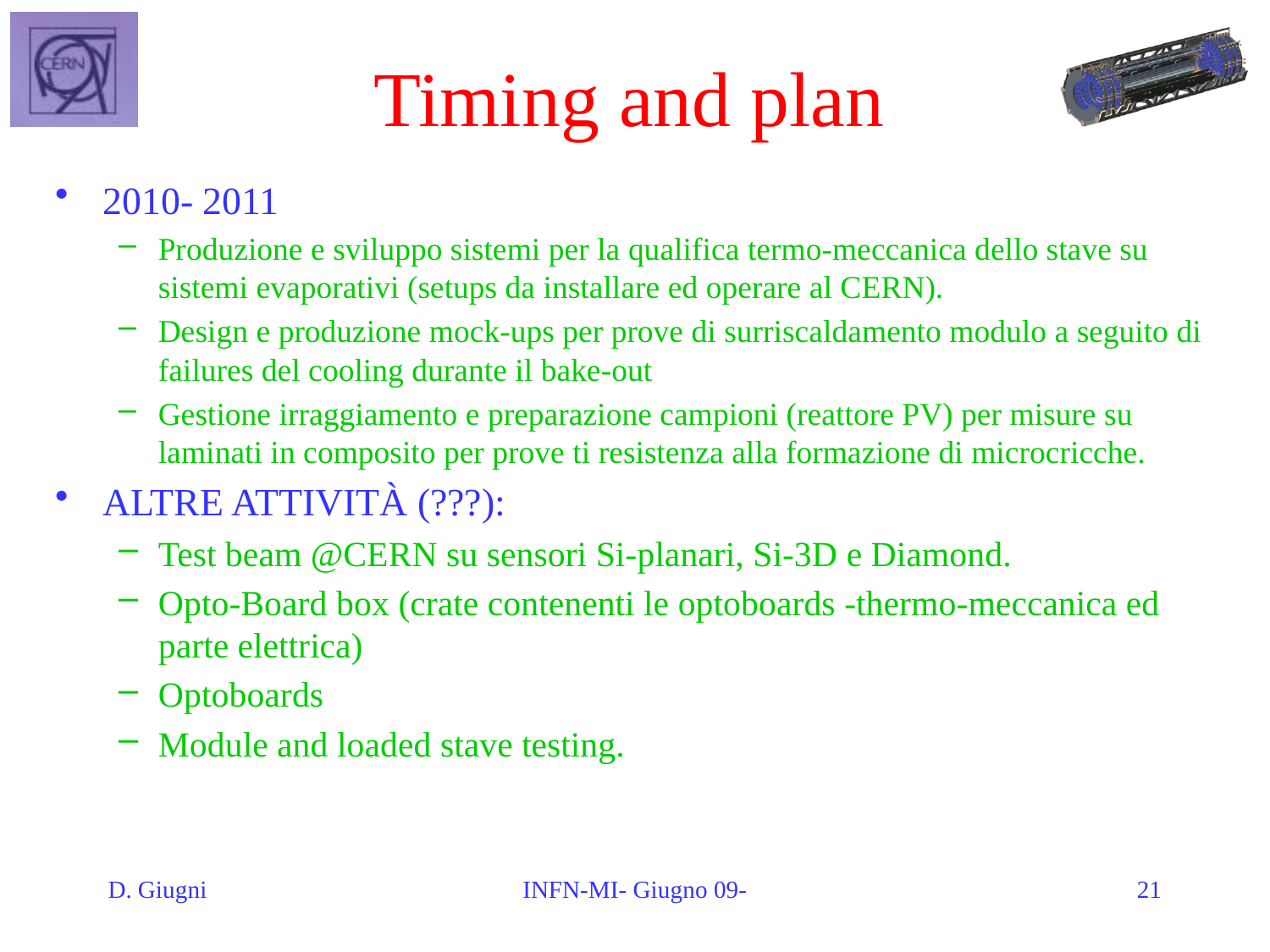

# Timing and plan
2010- 2011
Produzione e sviluppo sistemi per la qualifica termo-meccanica dello stave su sistemi evaporativi (setups da installare ed operare al CERN).
Design e produzione mock-ups per prove di surriscaldamento modulo a seguito di failures del cooling durante il bake-out
Gestione irraggiamento e preparazione campioni (reattore PV) per misure su laminati in composito per prove ti resistenza alla formazione di microcricche.
ALTRE ATTIVITÀ (???):
Test beam @CERN su sensori Si-planari, Si-3D e Diamond.
Opto-Board box (crate contenenti le optoboards -thermo-meccanica ed parte elettrica)
Optoboards
Module and loaded stave testing.

D. Giugni
INFN-MI- Giugno 09-
21